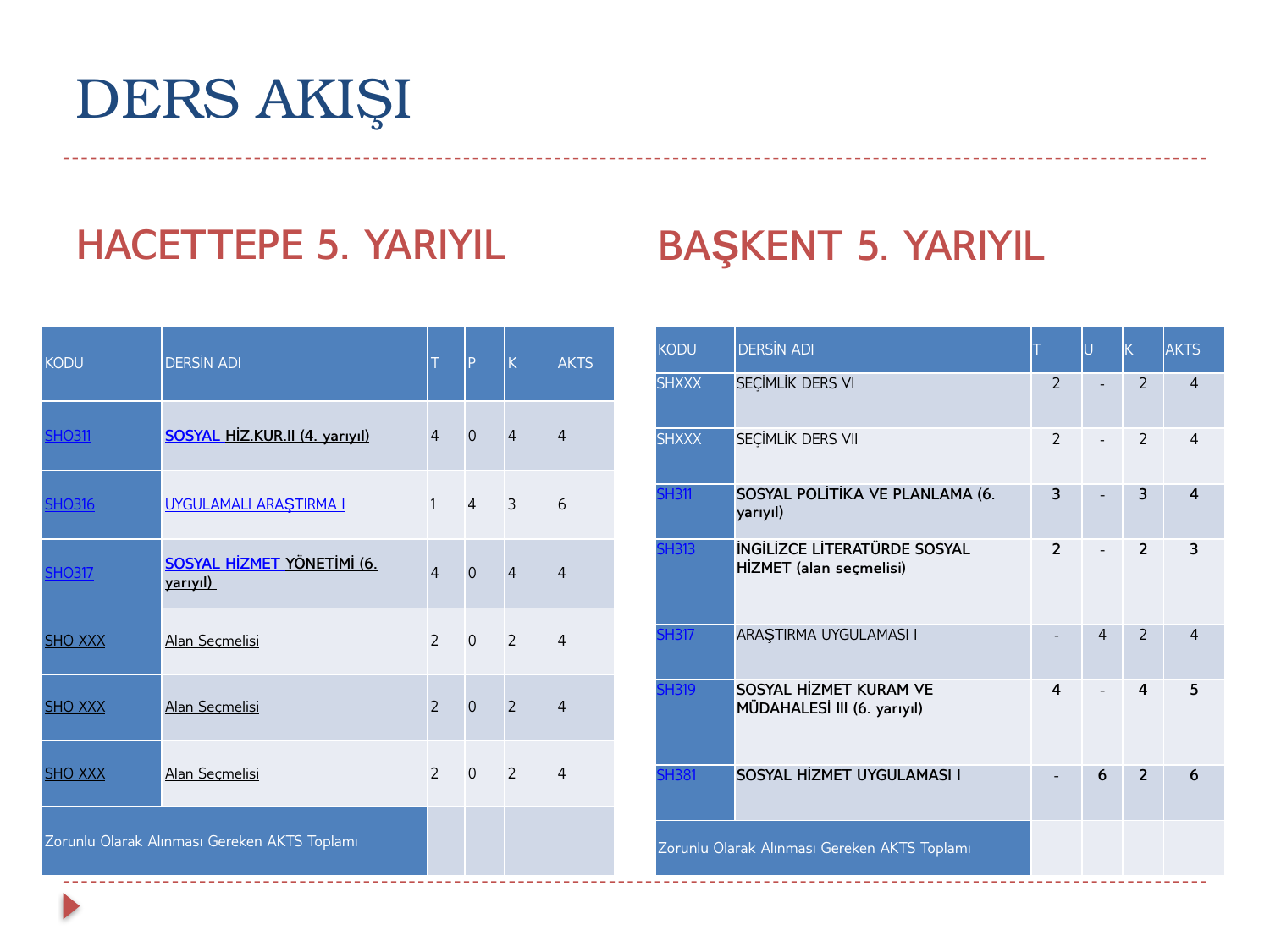

# DERS AKIŞI
HACETTEPE 5. YARIYIL
BAŞKENT 5. YARIYIL
| KODU | DERSİN ADI | T | P | K | AKTS |
| --- | --- | --- | --- | --- | --- |
| SHO311 | SOSYAL HİZ.KUR.II (4. yarıyıl) | 4 | 0 | 4 | 4 |
| SHO316 | UYGULAMALI ARAŞTIRMA I | 1 | 4 | 3 | 6 |
| SHO317 | SOSYAL HİZMET YÖNETİMİ (6. yarıyıl) | 4 | 0 | 4 | 4 |
| SHO XXX | Alan Seçmelisi | 2 | 0 | 2 | 4 |
| SHO XXX | Alan Seçmelisi | 2 | 0 | 2 | 4 |
| SHO XXX | Alan Seçmelisi | 2 | 0 | 2 | 4 |
| Zorunlu Olarak Alınması Gereken AKTS Toplamı |  |  |  |  |  |
| KODU | DERSİN ADI | T | U | K | AKTS |
| --- | --- | --- | --- | --- | --- |
| SHXXX | SEÇİMLİK DERS VI | 2 | - | 2 | 4 |
| SHXXX | SEÇİMLİK DERS VII | 2 | - | 2 | 4 |
| SH311 | SOSYAL POLİTİKA VE PLANLAMA (6. yarıyıl) | 3 | - | 3 | 4 |
| SH313 | İNGİLİZCE LİTERATÜRDE SOSYAL HİZMET (alan seçmelisi) | 2 | - | 2 | 3 |
| SH317 | ARAŞTIRMA UYGULAMASI I | - | 4 | 2 | 4 |
| SH319 | SOSYAL HİZMET KURAM VE MÜDAHALESİ III (6. yarıyıl) | 4 | - | 4 | 5 |
| SH381 | SOSYAL HİZMET UYGULAMASI I | - | 6 | 2 | 6 |
| Zorunlu Olarak Alınması Gereken AKTS Toplamı |  |  |  |  |  |